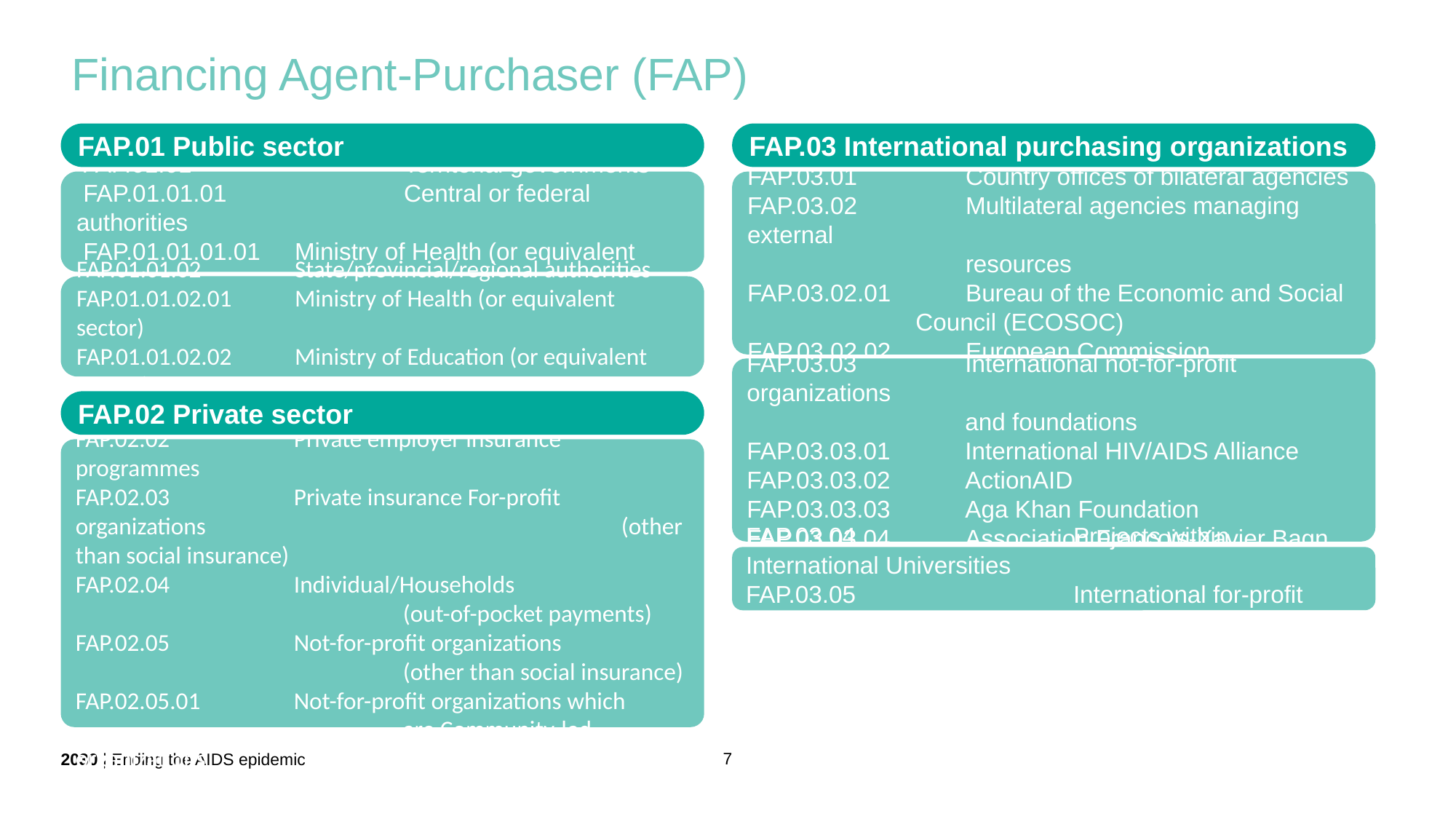

Financing Agent-Purchaser (FAP)
FAP.01 Public sector
FAP.03 International purchasing organizations
FAP.03.01  	Country offices of bilateral agencies
FAP.03.02  	Multilateral agencies managing external
                      	resources
FAP.03.02.01  	Bureau of the Economic and Social
                         Council (ECOSOC)
FAP.03.02.02  	European Commission
FAP.03.03   	International not-for-profit organizations
                       	and foundations
FAP.03.03.01  	International HIV/AIDS Alliance
FAP.03.03.02   	ActionAID
FAP.03.03.03   	Aga Khan Foundation
FAP.03.03.04   	Association François-Xavier Bagn.
FAP.03.04		Projects within International Universities
FAP.03.05		International for-profit organizations
 FAP.01.01 		Territorial governments
 FAP.01.01.01		Central or federal authorities
 FAP.01.01.01.01	Ministry of Health (or equivalent sector)
FAP.01.01.02	State/provincial/regional authorities
FAP.01.01.02.01	Ministry of Health (or equivalent sector)
FAP.01.01.02.02	Ministry of Education (or equivalent sector )
FAP.02 Private sector
FAP.02.01		Private social security
FAP.02.02		Private employer insurance programmes
FAP.02.03		Private insurance For-profit organizations 				(other than social insurance)
FAP.02.04		Individual/Households
			(out-of-pocket payments)
FAP.02.05		Not-for-profit organizations
			(other than social insurance)
FAP.02.05.01   	Not-for-profit organizations which
			are Community-led organizations
7